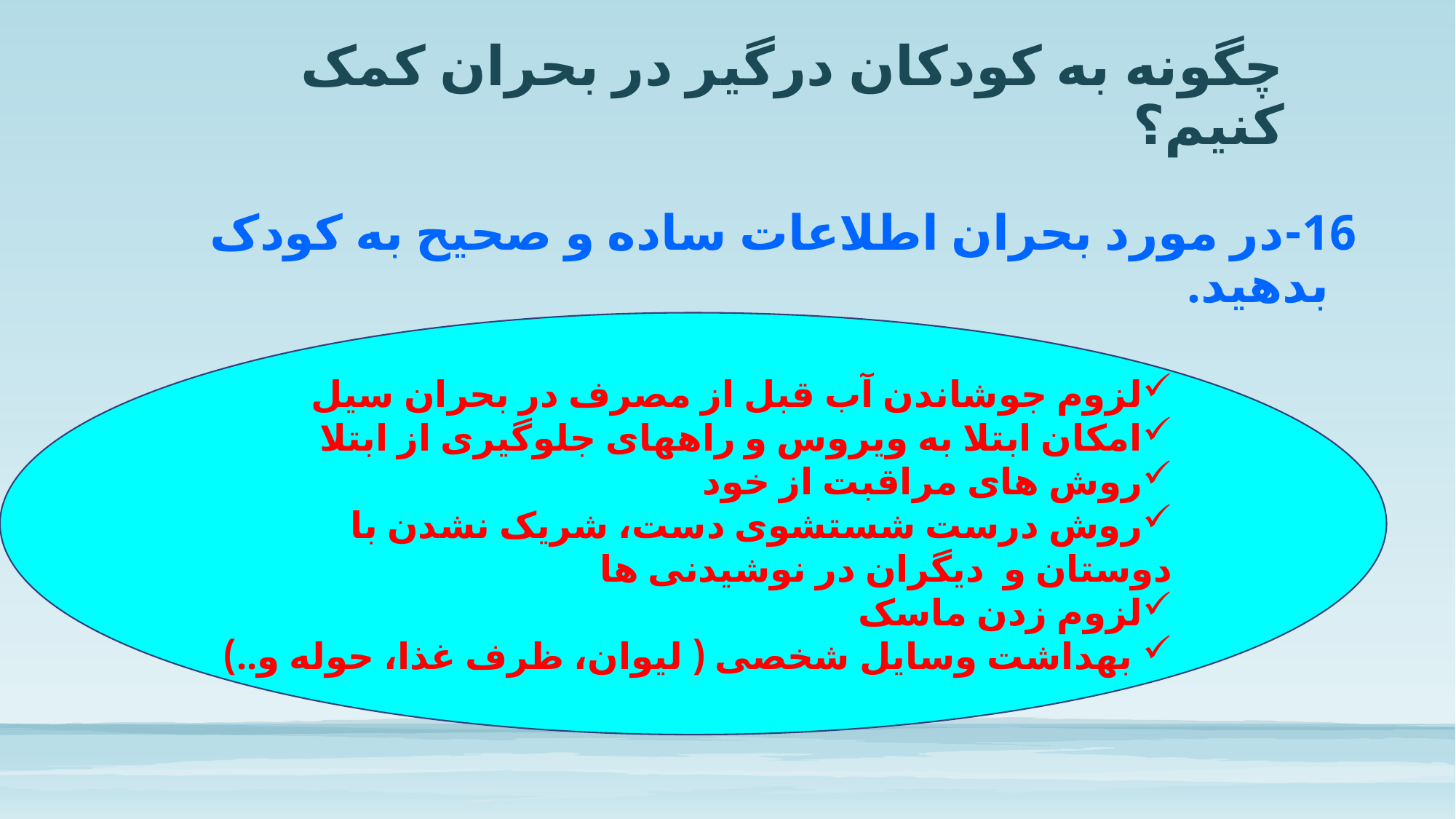

# چگونه به کودکان درگیر در بحران کمک کنیم؟
16-در مورد بحران اطلاعات ساده و صحیح به کودک بدهید.

لزوم جوشاندن آب قبل از مصرف در بحران سیل
امکان ابتلا به ویروس و راه­های جلوگیری از ابتلا
روش های مراقبت از خود
روش درست شستشوی دست، شریک نشدن با دوستان و  دیگران در نوشیدنی ها
لزوم زدن ماسک
 بهداشت وسایل شخصی ( لیوان، ظرف غذا، حوله و..)